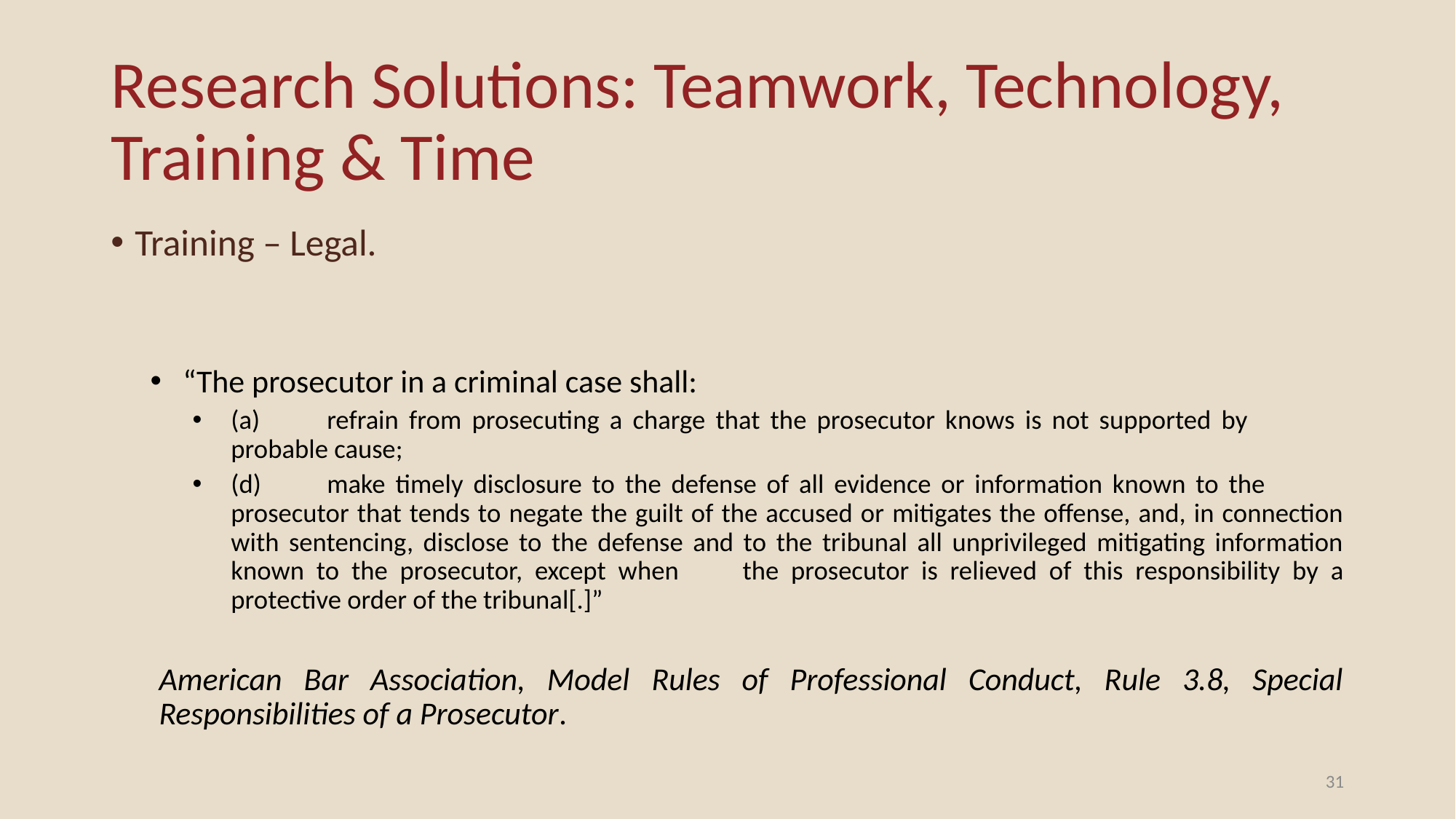

# Research Solutions: Teamwork, Technology, Training & Time
Training – Legal.

“The prosecutor in a criminal case shall:
(a)	refrain from prosecuting a charge that the prosecutor knows is not supported by 	probable cause;
(d)	make timely disclosure to the defense of all evidence or information known to the 	prosecutor that tends to negate the guilt of the accused or mitigates the offense, and, in connection with sentencing, disclose to the defense and to the tribunal all unprivileged mitigating information known to the prosecutor, except when	the prosecutor is relieved of this responsibility by a protective order of the tribunal[.]”

American Bar Association, Model Rules of Professional Conduct, Rule 3.8, Special Responsibilities of a Prosecutor.

31